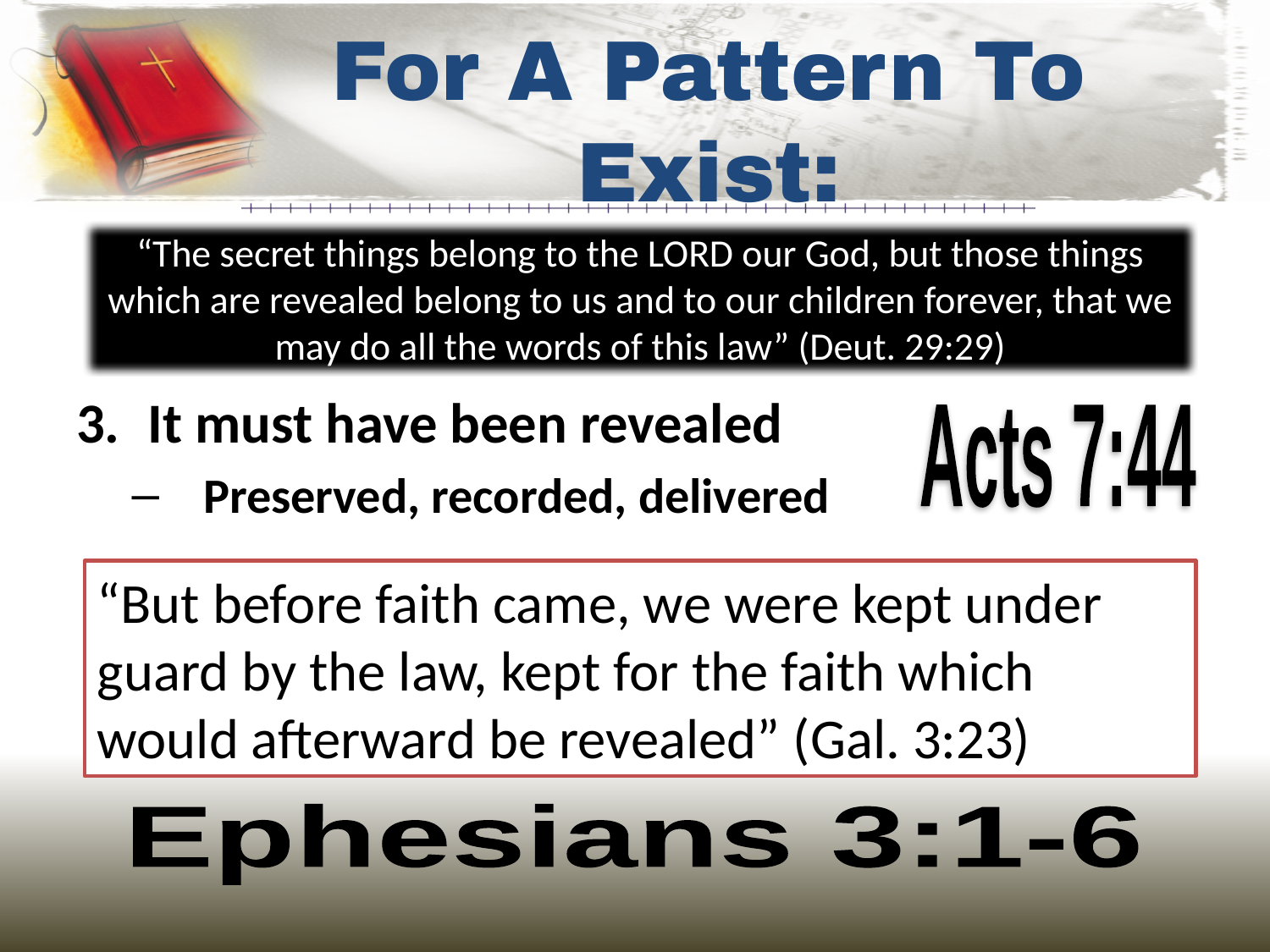

# For A Pattern To Exist:
It must have been conceived
It must be approved of by the originator
It must have been revealed
Preserved, recorded, delivered
“The secret things belong to the LORD our God, but those things which are revealed belong to us and to our children forever, that we may do all the words of this law” (Deut. 29:29)
Acts 7:44
“But before faith came, we were kept under guard by the law, kept for the faith which would afterward be revealed” (Gal. 3:23)
Ephesians 3:1-6